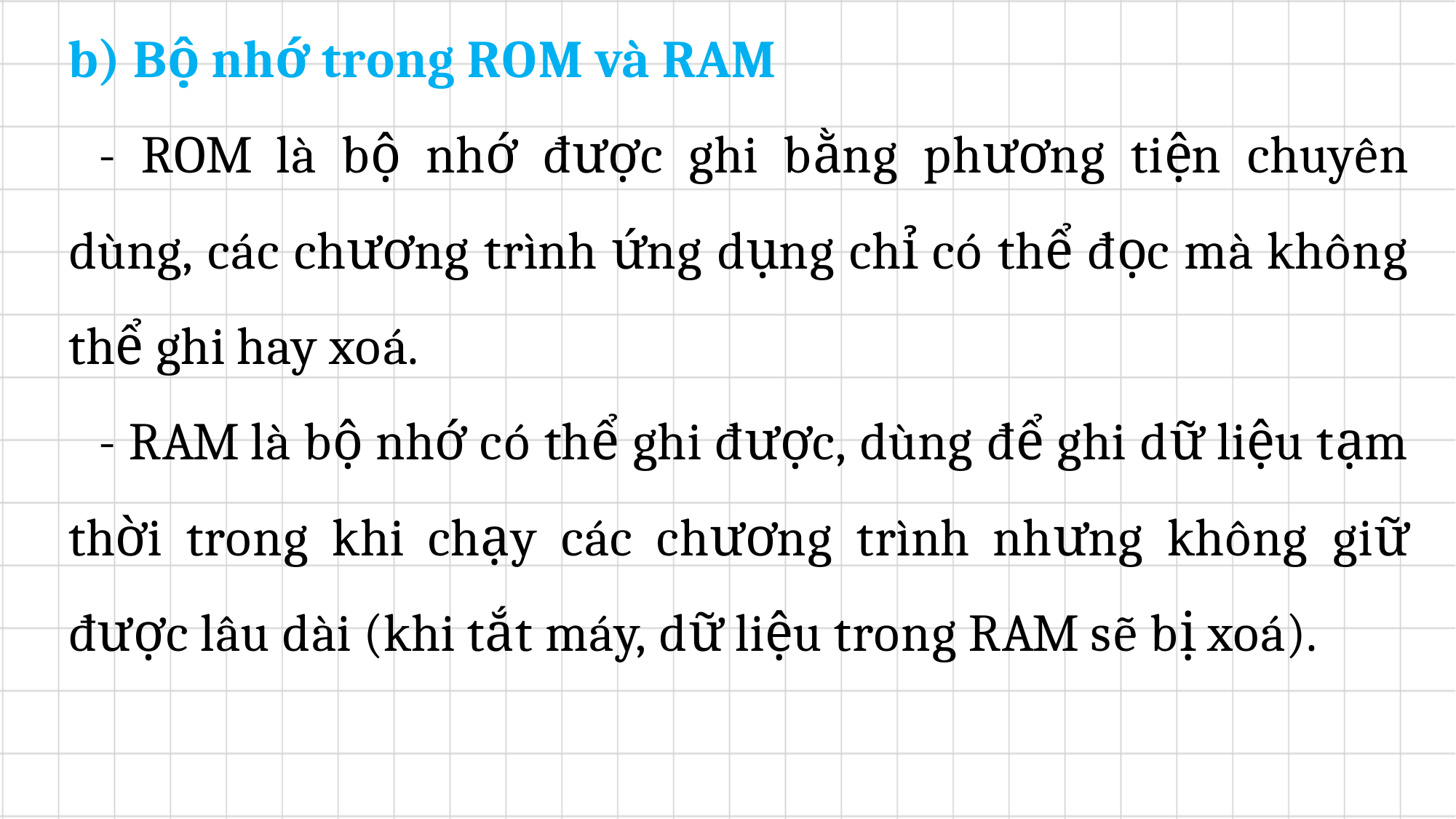

b) Bộ nhớ trong ROM và RAM
	- ROM là bộ nhớ được ghi bằng phương tiện chuyên dùng, các chương trình ứng dụng chỉ có thể đọc mà không thể ghi hay xoá.
	- RAM là bộ nhớ có thể ghi được, dùng để ghi dữ liệu tạm thời trong khi chạy các chương trình nhưng không giữ được lâu dài (khi tắt máy, dữ liệu trong RAM sẽ bị xoá).